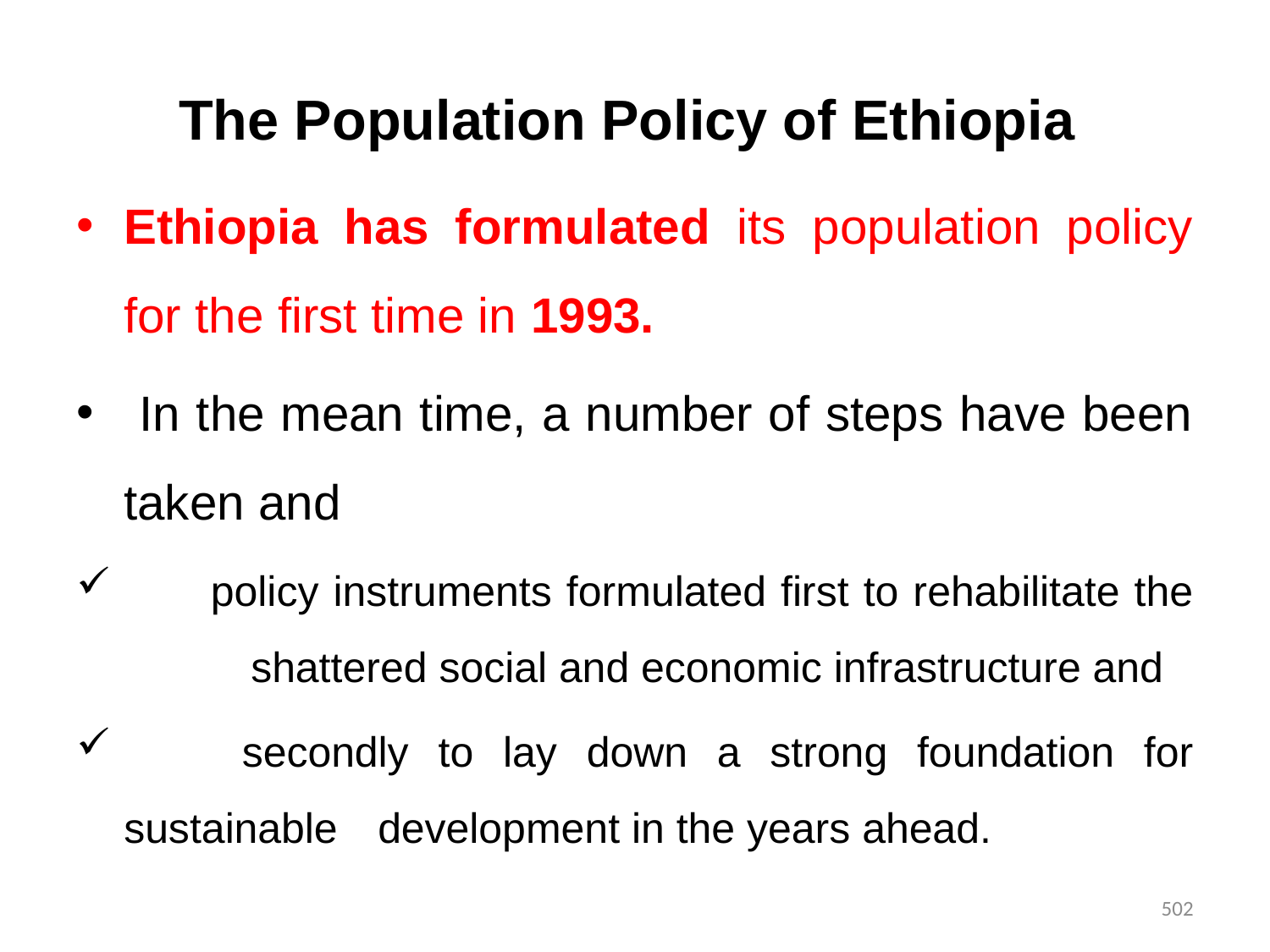

# The Population Policy of Ethiopia
Ethiopia has formulated its population policy for the first time in 1993.
 In the mean time, a number of steps have been taken and
      policy instruments formulated first to rehabilitate the 	shattered social and economic infrastructure and
    secondly to lay down a strong foundation for sustainable  	development in the years ahead.
502